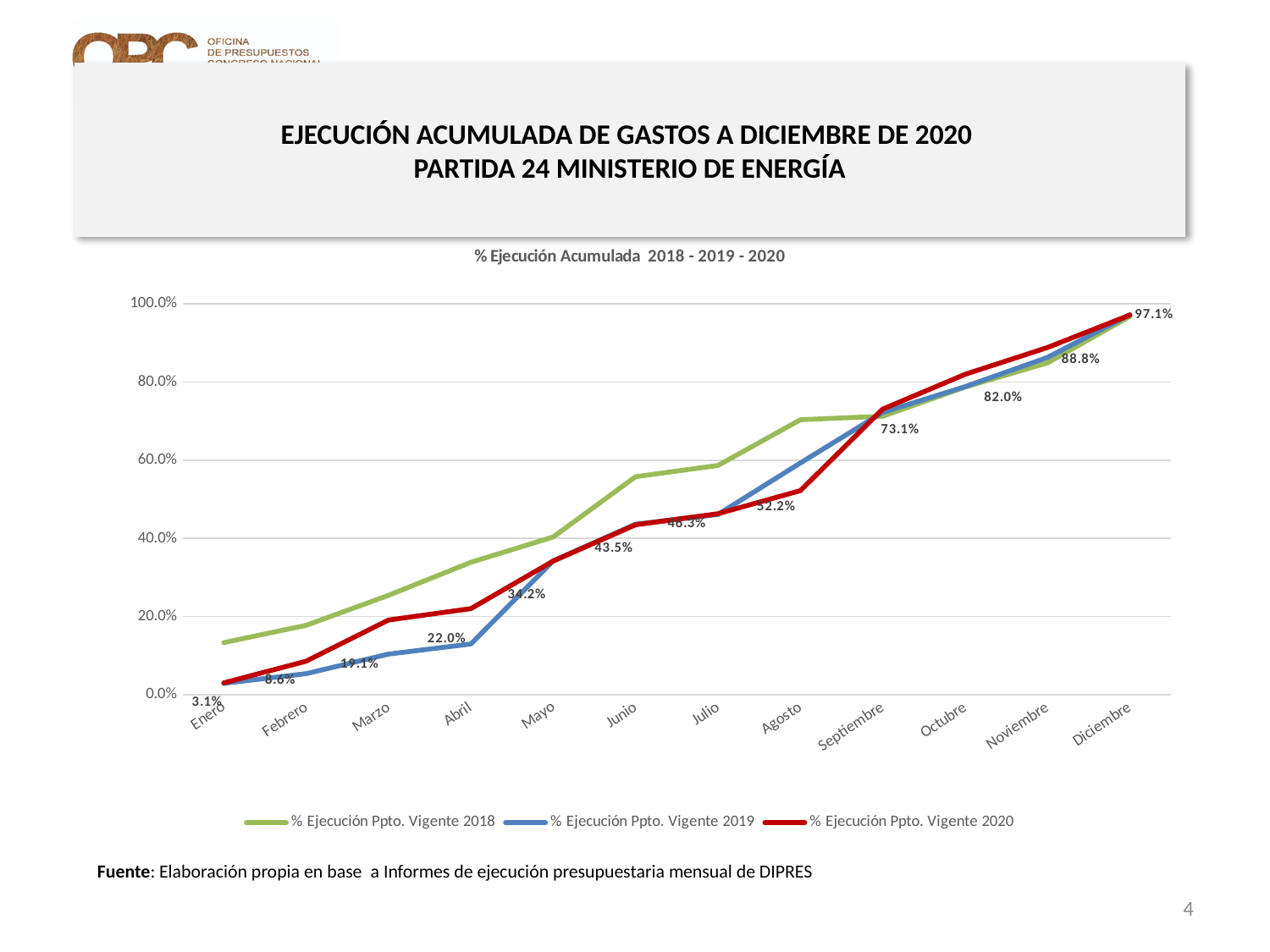

# EJECUCIÓN ACUMULADA DE GASTOS A DICIEMBRE DE 2020 PARTIDA 24 MINISTERIO DE ENERGÍA

### Chart: % Ejecución Acumulada  2018 - 2019 - 2020

| Category | % Ejecución Ppto. Vigente 2018 | % Ejecución Ppto. Vigente 2019 | % Ejecución Ppto. Vigente 2020 |
|---|---|---|---|
| Enero | 0.13358897202290518 | 0.029489514965630573 | 0.030553963274093383 |
| Febrero | 0.1777548377497161 | 0.05420241455457121 | 0.0860059518545659 |
| Marzo | 0.2544704538012151 | 0.10419221258901394 | 0.19135622301521524 |
| Abril | 0.3389463143131497 | 0.13008172072398425 | 0.22044364904514388 |
| Mayo | 0.40381408567322236 | 0.34281429928092205 | 0.3421779068493189 |
| Junio | 0.5578201452957597 | 0.4363589715678656 | 0.435003037717278 |
| Julio | 0.5866101843882376 | 0.4614760143190037 | 0.46326409510581684 |
| Agosto | 0.7035521587665473 | 0.5928604848112459 | 0.5221806275788013 |
| Septiembre | 0.7124281277131658 | 0.7223011532088718 | 0.7307685873394134 |
| Octubre | 0.7870718367548624 | 0.7880791155414647 | 0.8196556437754529 |
| Noviembre | 0.8489199010460473 | 0.8628318813990902 | 0.8881707534791558 |
| Diciembre | 0.9678035517709088 | 0.9722476998589403 | 0.9711634211410068 |
Fuente: Elaboración propia en base  a Informes de ejecución presupuestaria mensual de DIPRES
4